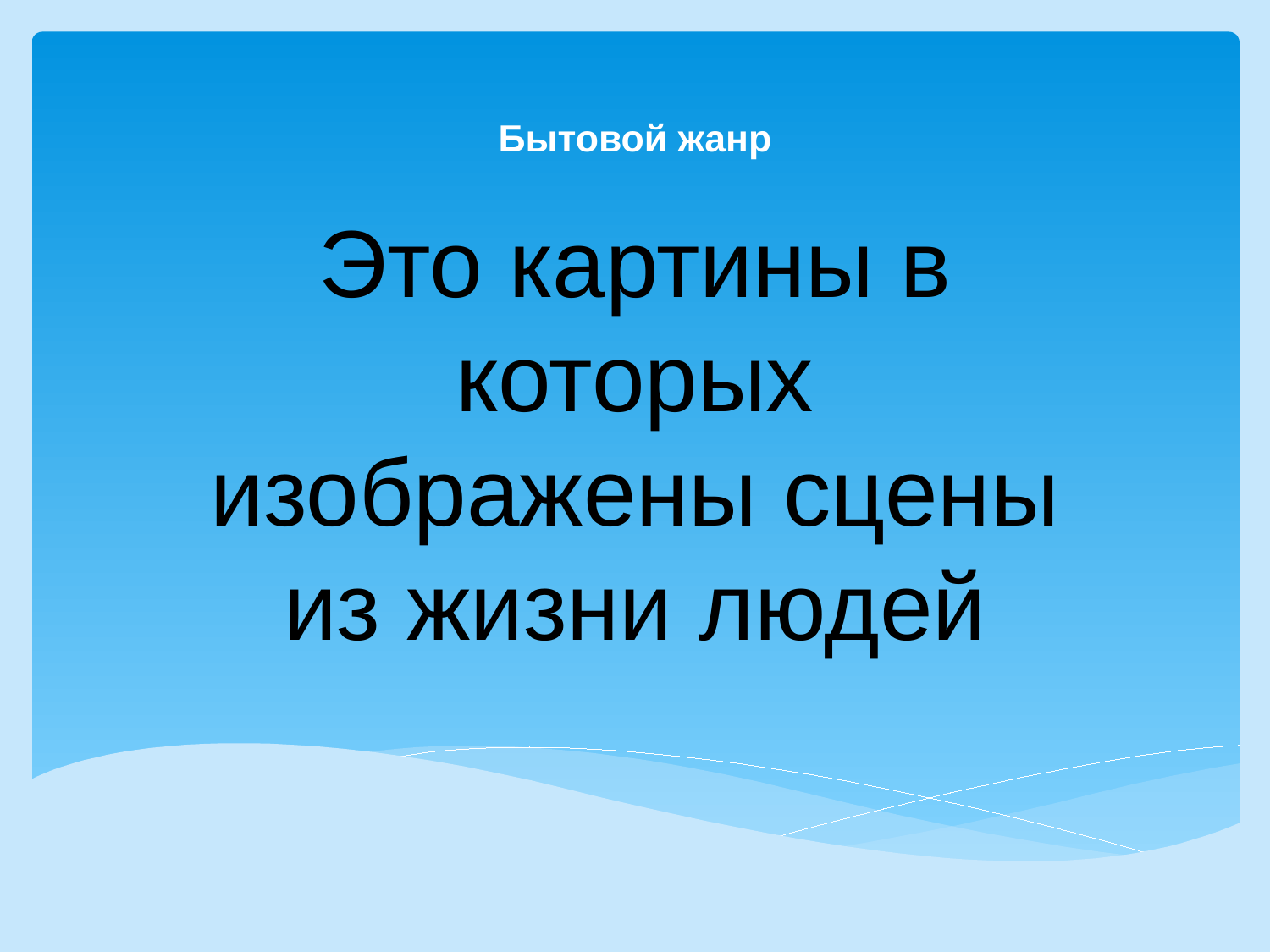

# Бытовой жанр
Это картины в которых изображены сцены из жизни людей